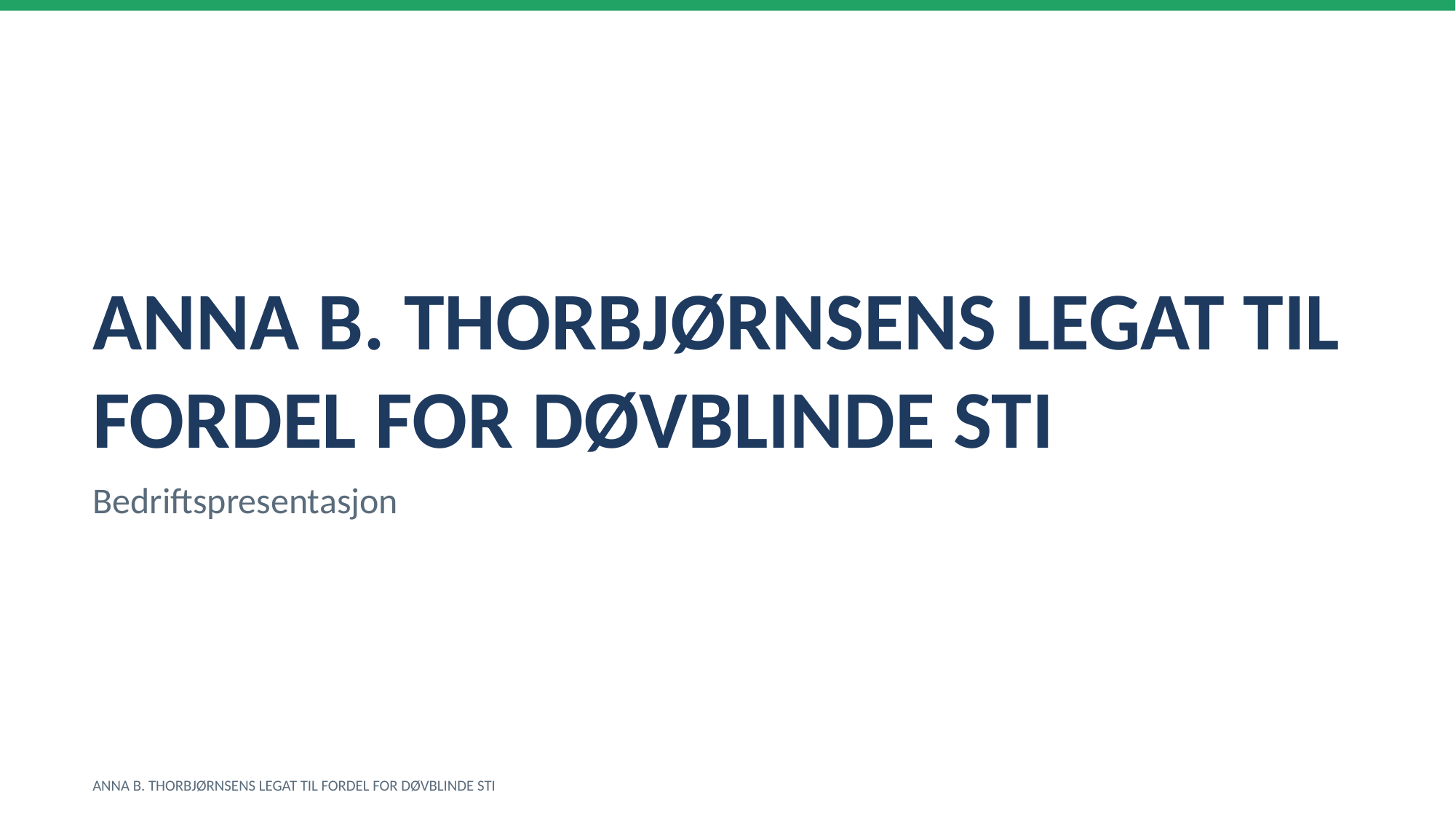

ANNA B. THORBJØRNSENS LEGAT TIL FORDEL FOR DØVBLINDE STI
Bedriftspresentasjon
ANNA B. THORBJØRNSENS LEGAT TIL FORDEL FOR DØVBLINDE STI